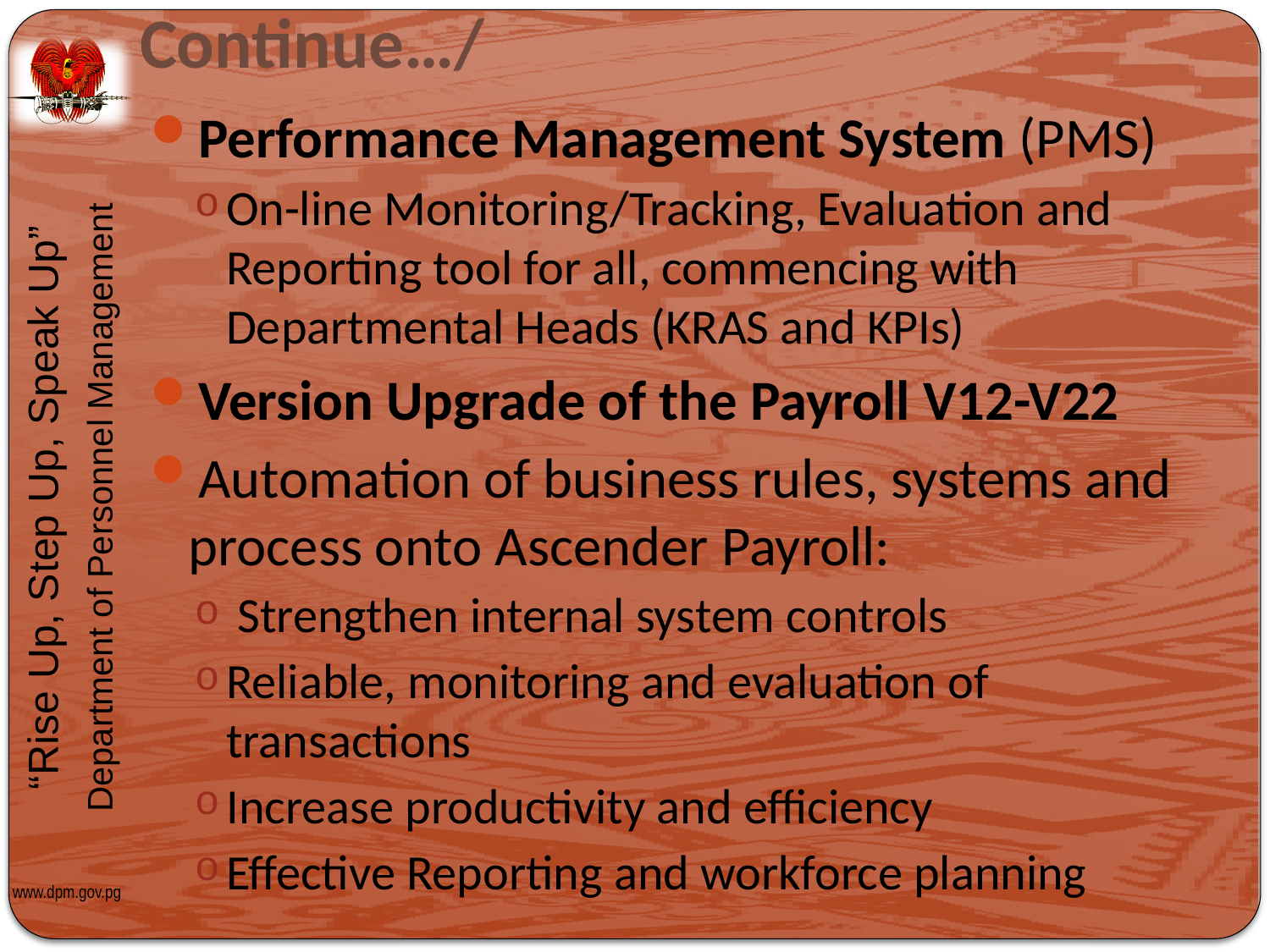

# Continue…/
Performance Management System (PMS)
On-line Monitoring/Tracking, Evaluation and Reporting tool for all, commencing with Departmental Heads (KRAS and KPIs)
Version Upgrade of the Payroll V12-V22
Automation of business rules, systems and process onto Ascender Payroll:
 Strengthen internal system controls
Reliable, monitoring and evaluation of transactions
Increase productivity and efficiency
Effective Reporting and workforce planning